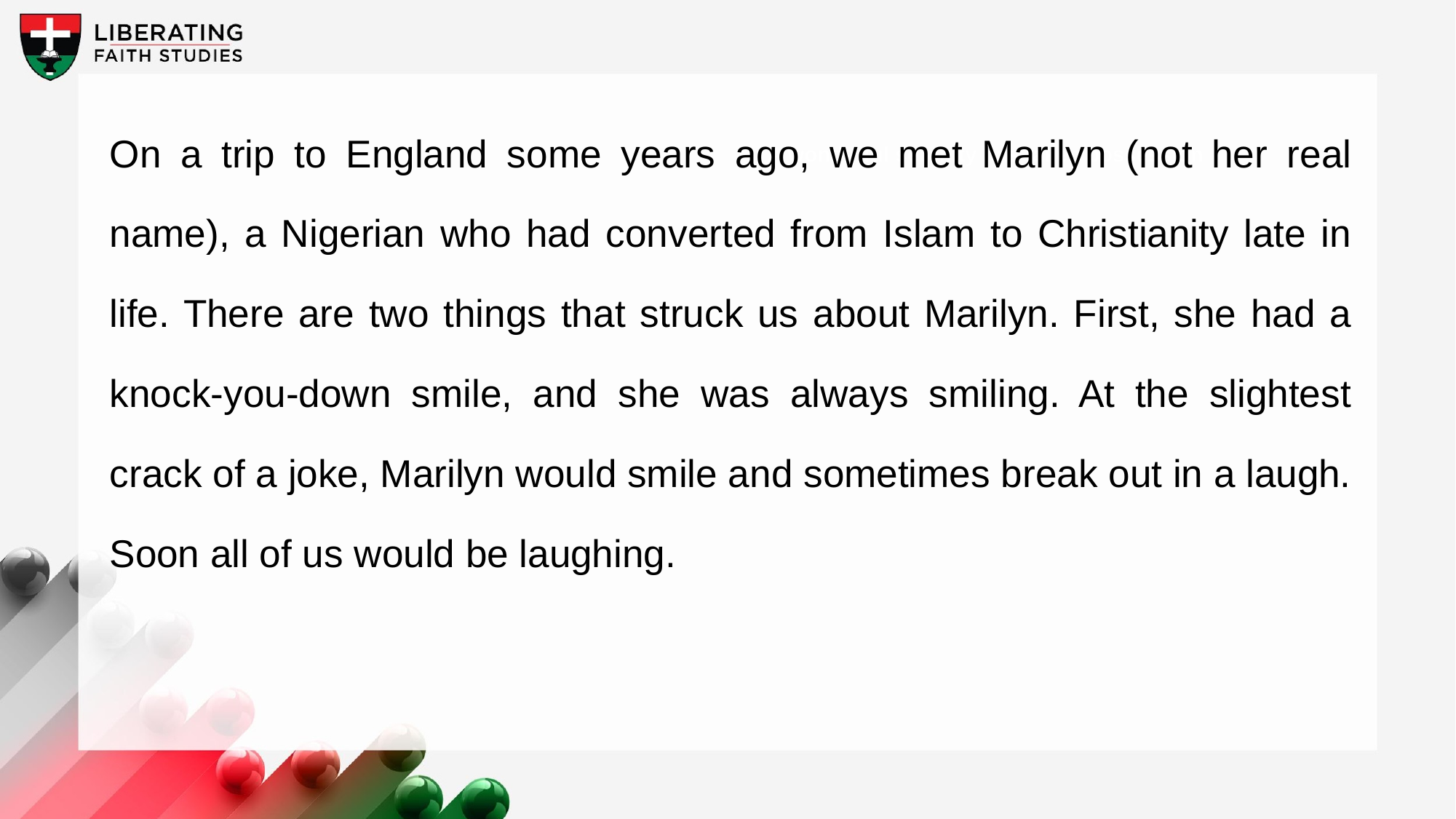

On a trip to England some years ago, we met Marilyn (not her real name), a Nigerian who had converted from Islam to Christianity late in life. There are two things that struck us about Marilyn. First, she had a knock-you-down smile, and she was always smiling. At the slightest crack of a joke, Marilyn would smile and sometimes break out in a laugh. Soon all of us would be laughing.
A wonderful serenity has taken possession